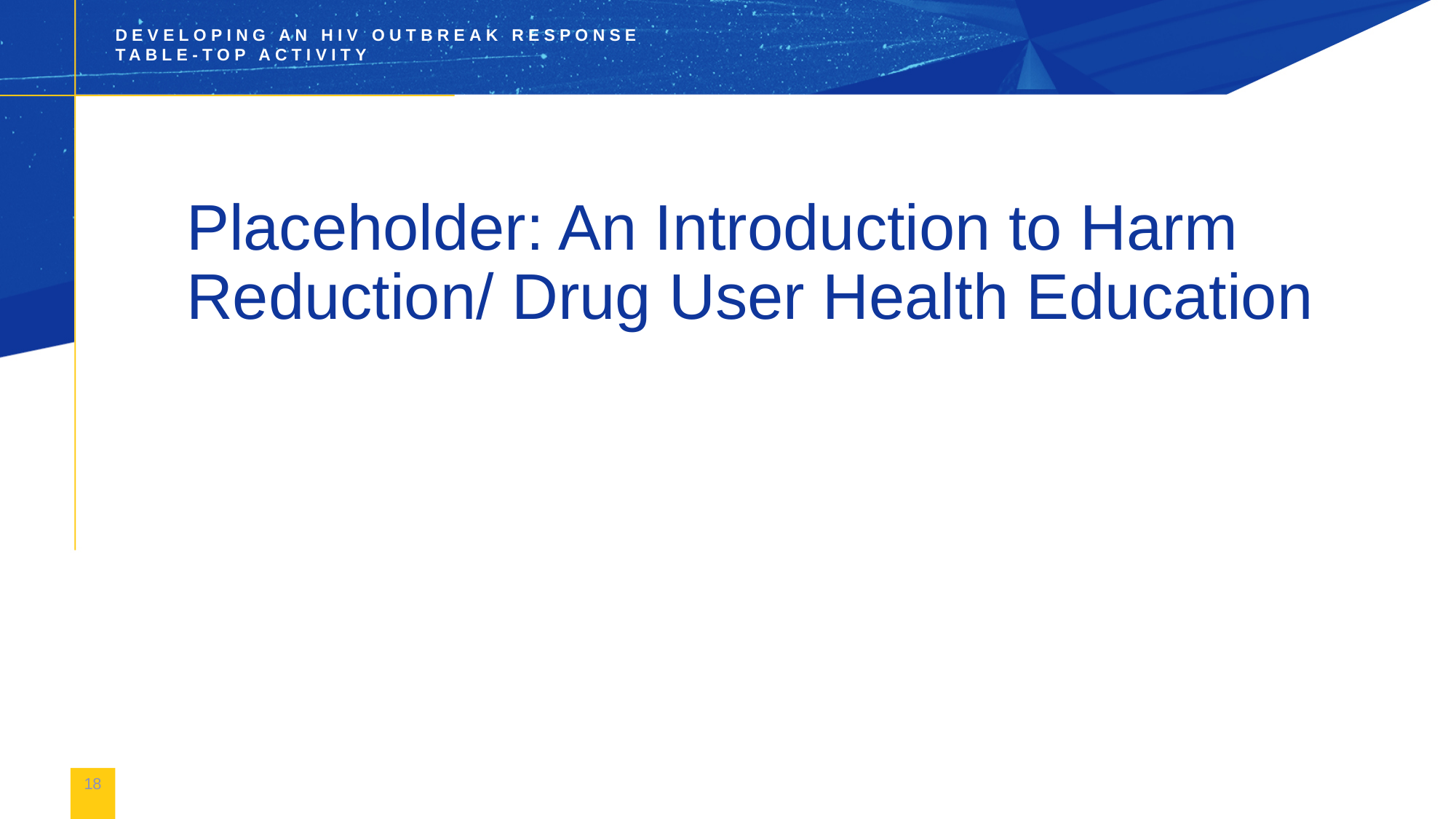

# Placeholder: An Introduction to Harm Reduction/ Drug User Health Education
18